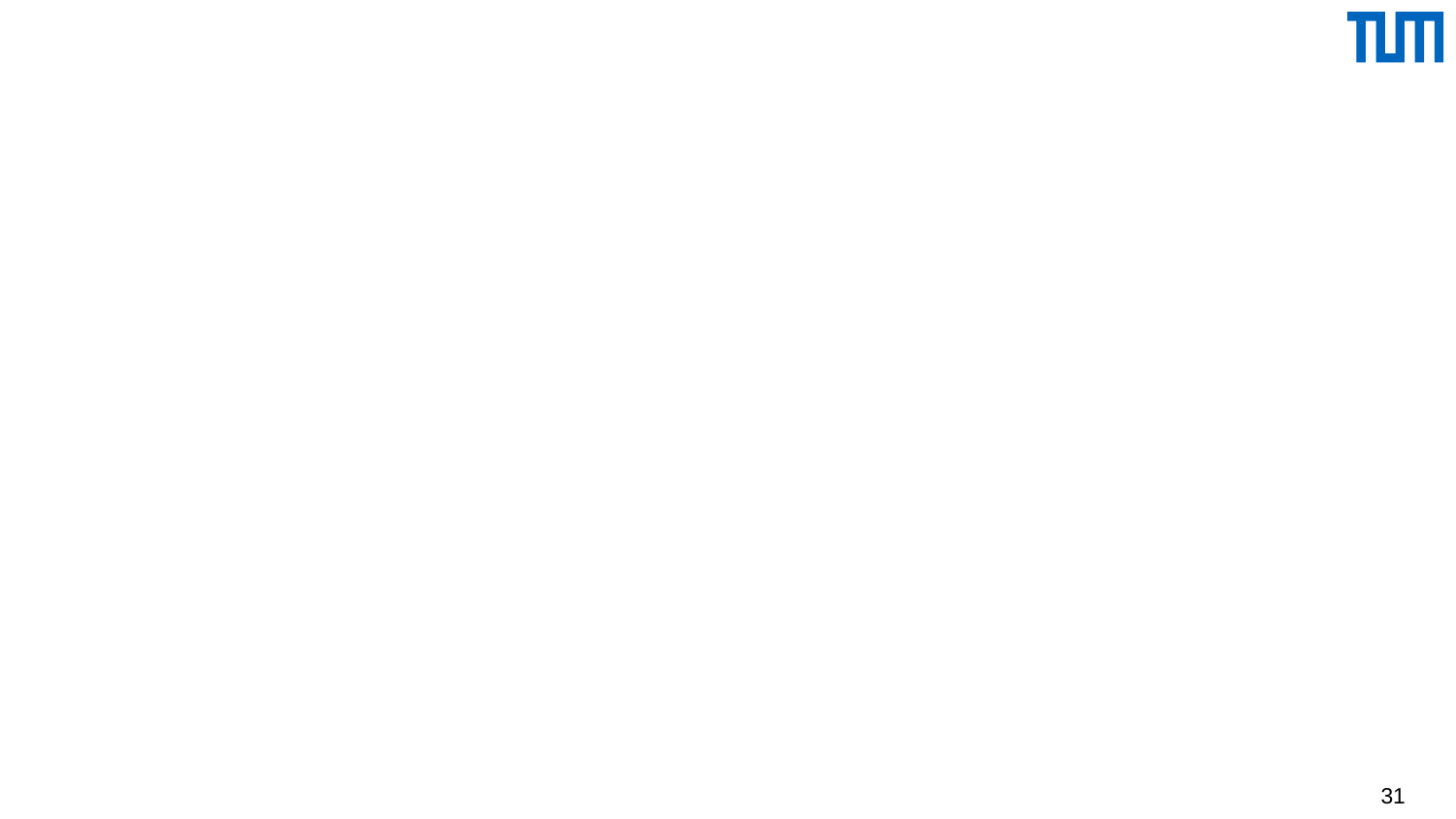

#
doc("Uni.xml")/child::Universität/child::Fakultäten/
      child::Fakultät[child::FakName="Philosophie"]/
           child::ProfessorIn[child::Rang="C4"]/child::Vorlesungen/
                 child::Vorlesung/child::Titel

<Titel>Ethik</Titel><Titel>Mäeutik</Titel><Titel>Logik</Titel>
<Titel>Erkenntnistheorie</Titel><Titel>Wissenschaftstheorie</Titel>
<Titel>Bioethik</Titel><Titel>Grundzüge</Titel><Titel>Die 3 Kritiken</Titel>
31